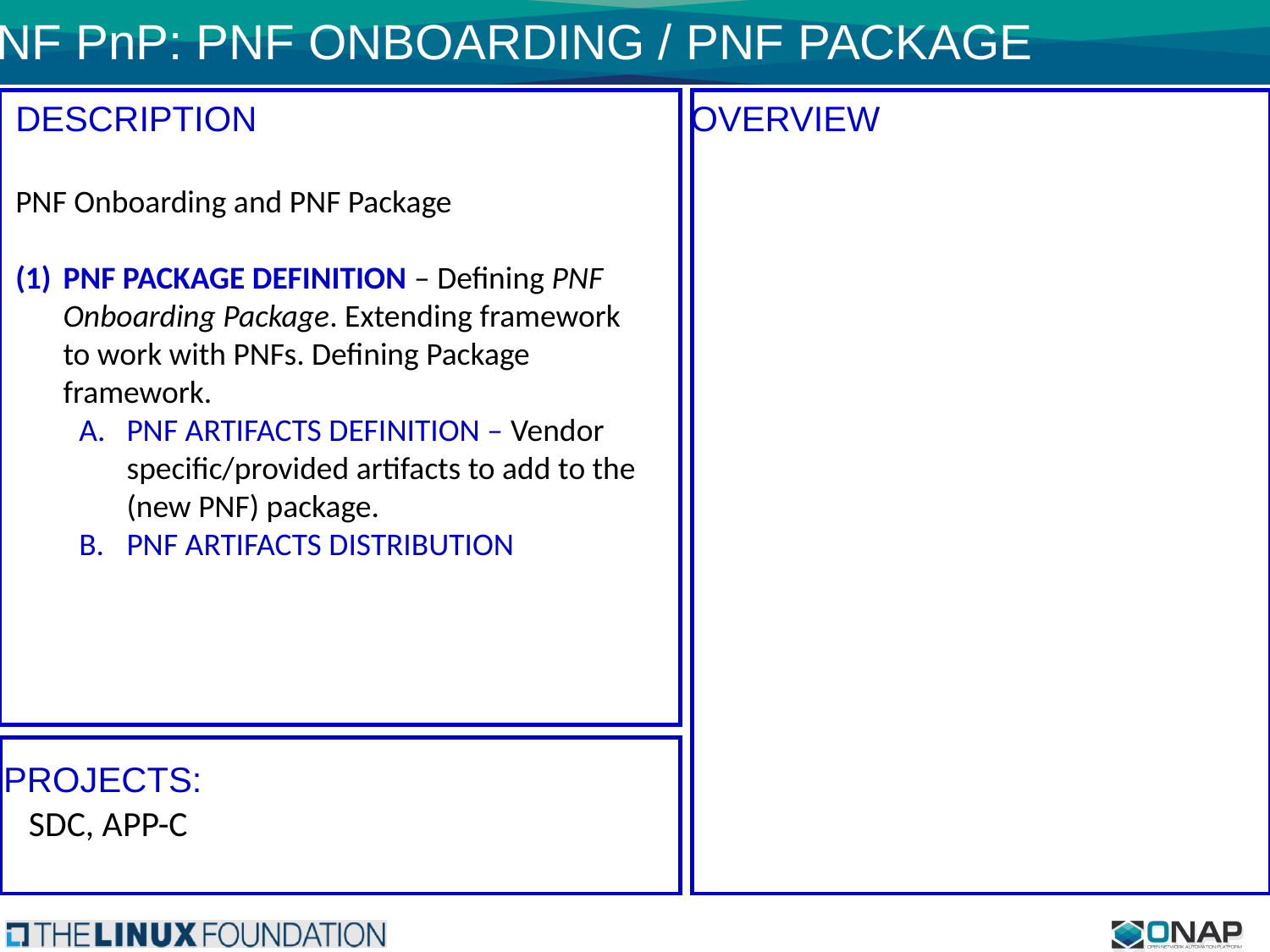

PNF PnP: PNF ONBOARDING / PNF PACKAGE
DESCRIPTION

PNF Onboarding and PNF Package

PNF PACKAGE DEFINITION – Defining PNF Onboarding Package. Extending framework to work with PNFs. Defining Package framework.
PNF ARTIFACTS DEFINITION – Vendor specific/provided artifacts to add to the (new PNF) package.
PNF ARTIFACTS DISTRIBUTION
OVERVIEW

PROJECTS:
SDC, APP-C